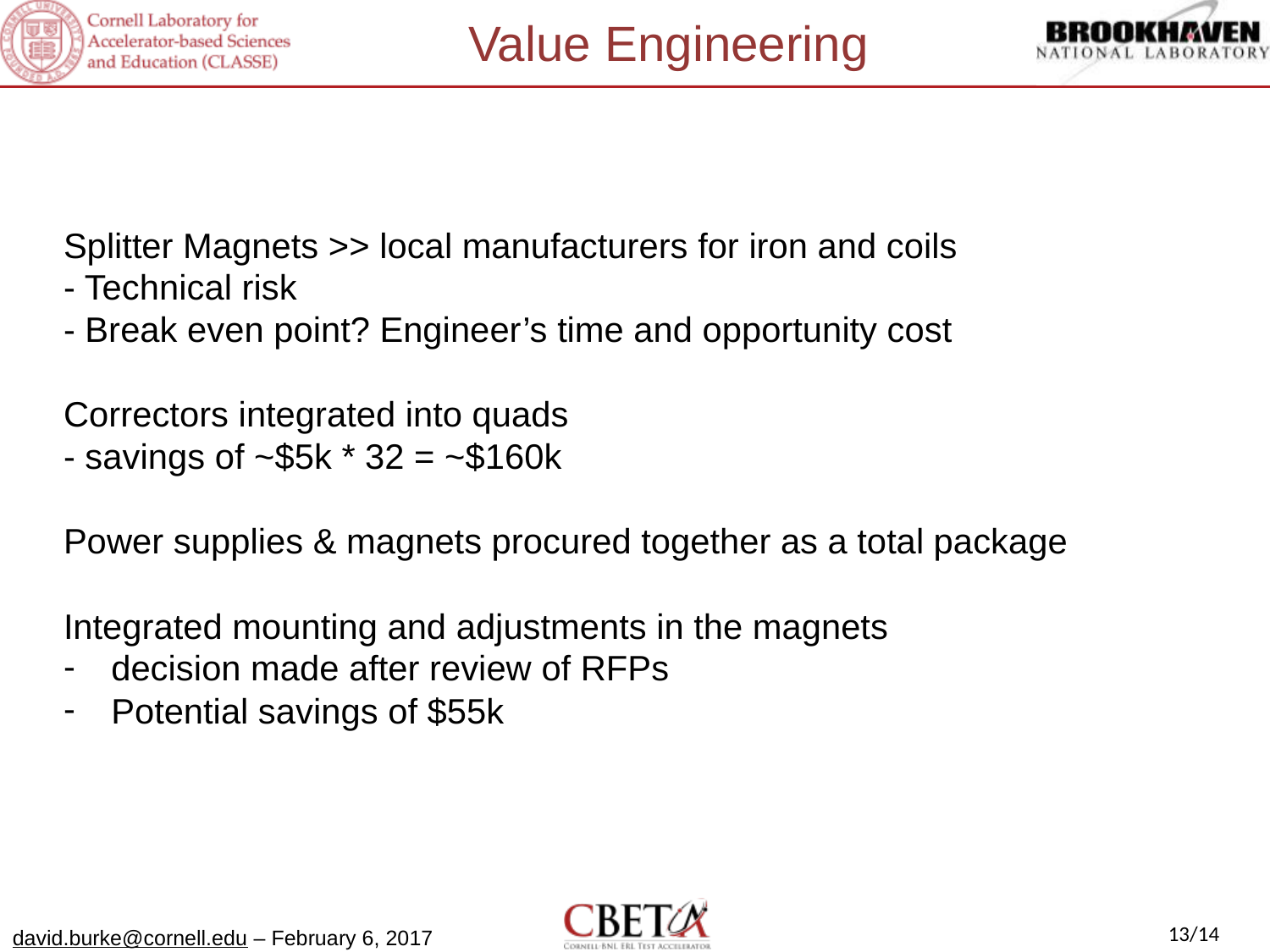

Value Engineering
# Splitter Magnets >> local manufacturers for iron and coils
- Technical risk
- Break even point? Engineer’s time and opportunity cost

Correctors integrated into quads
- savings of ~$5k * 32 = ~$160k

Power supplies & magnets procured together as a total package

Integrated mounting and adjustments in the magnets
decision made after review of RFPs
Potential savings of $55k